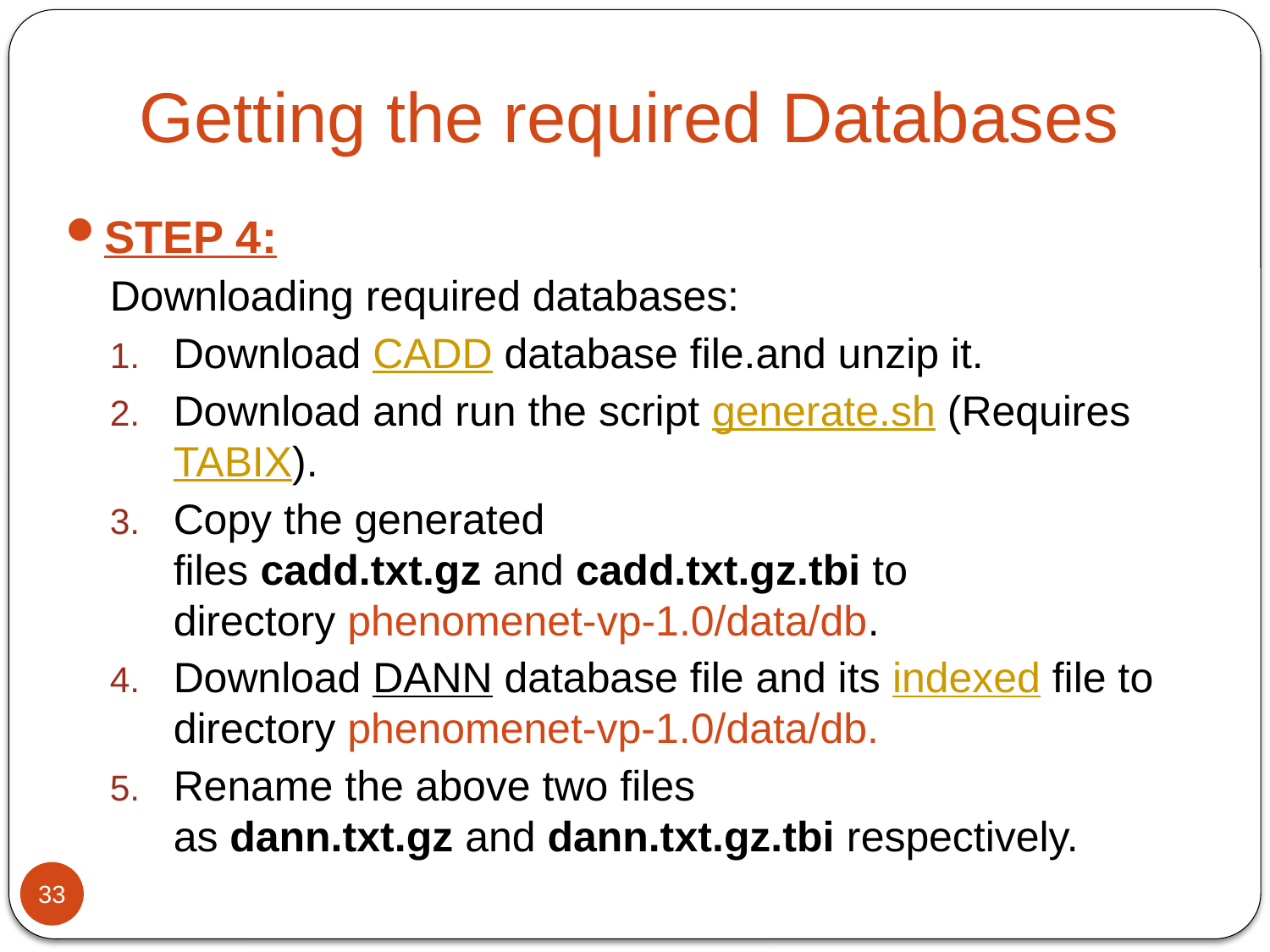

# Getting the required Databases
STEP 4:
Downloading required databases:
Download CADD database file.and unzip it.
Download and run the script generate.sh (Requires TABIX).
Copy the generated files cadd.txt.gz and cadd.txt.gz.tbi to directory phenomenet-vp-1.0/data/db.
Download DANN database file and its indexed file to directory phenomenet-vp-1.0/data/db.
Rename the above two files as dann.txt.gz and dann.txt.gz.tbi respectively.

33